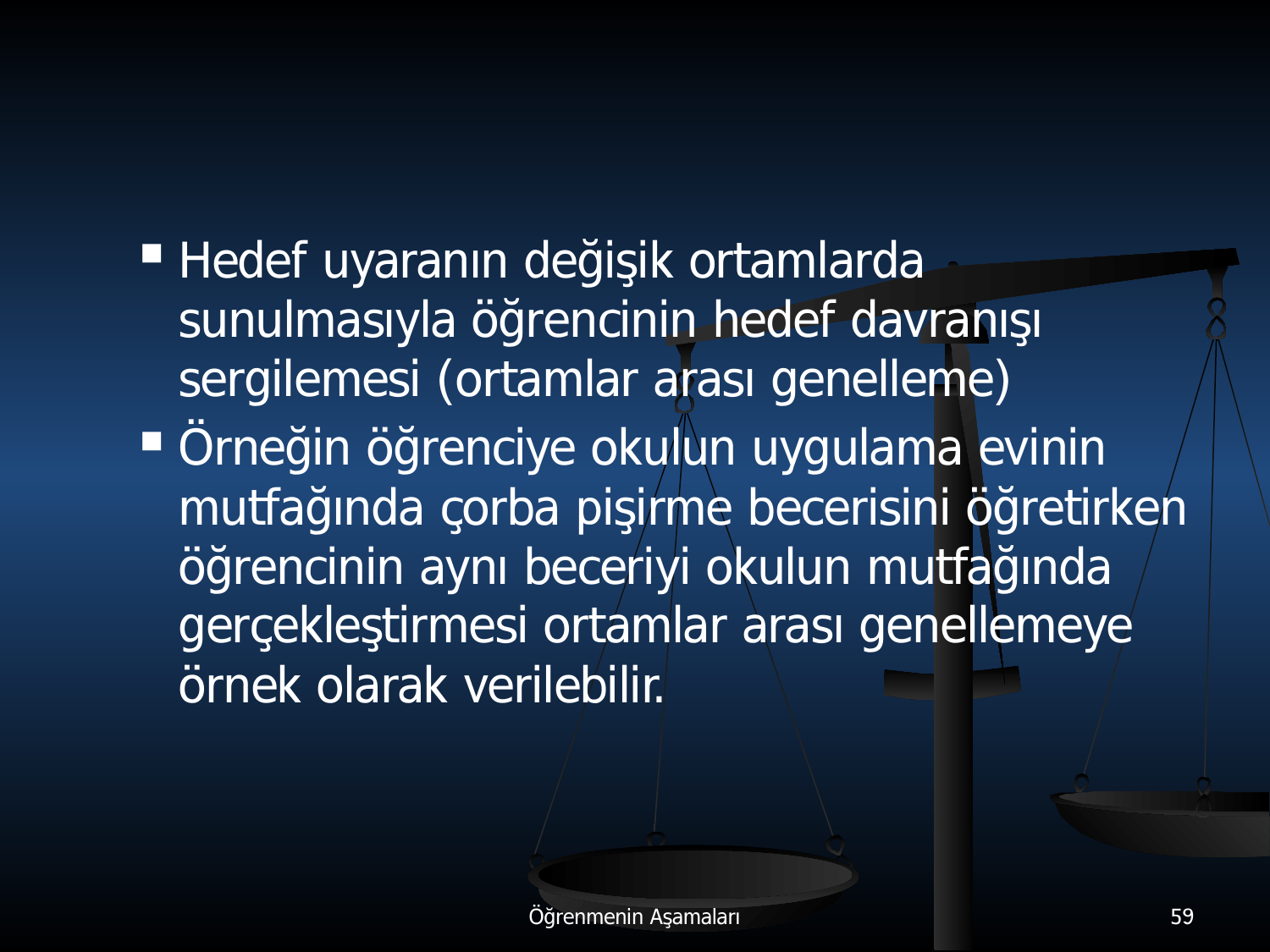

#
Hedef uyaranın değişik ortamlarda sunulmasıyla öğrencinin hedef davranışı sergilemesi (ortamlar arası genelleme)
Örneğin öğrenciye okulun uygulama evinin mutfağında çorba pişirme becerisini öğretirken öğrencinin aynı beceriyi okulun mutfağında gerçekleştirmesi ortamlar arası genellemeye örnek olarak verilebilir.
Öğrenmenin Aşamaları
59